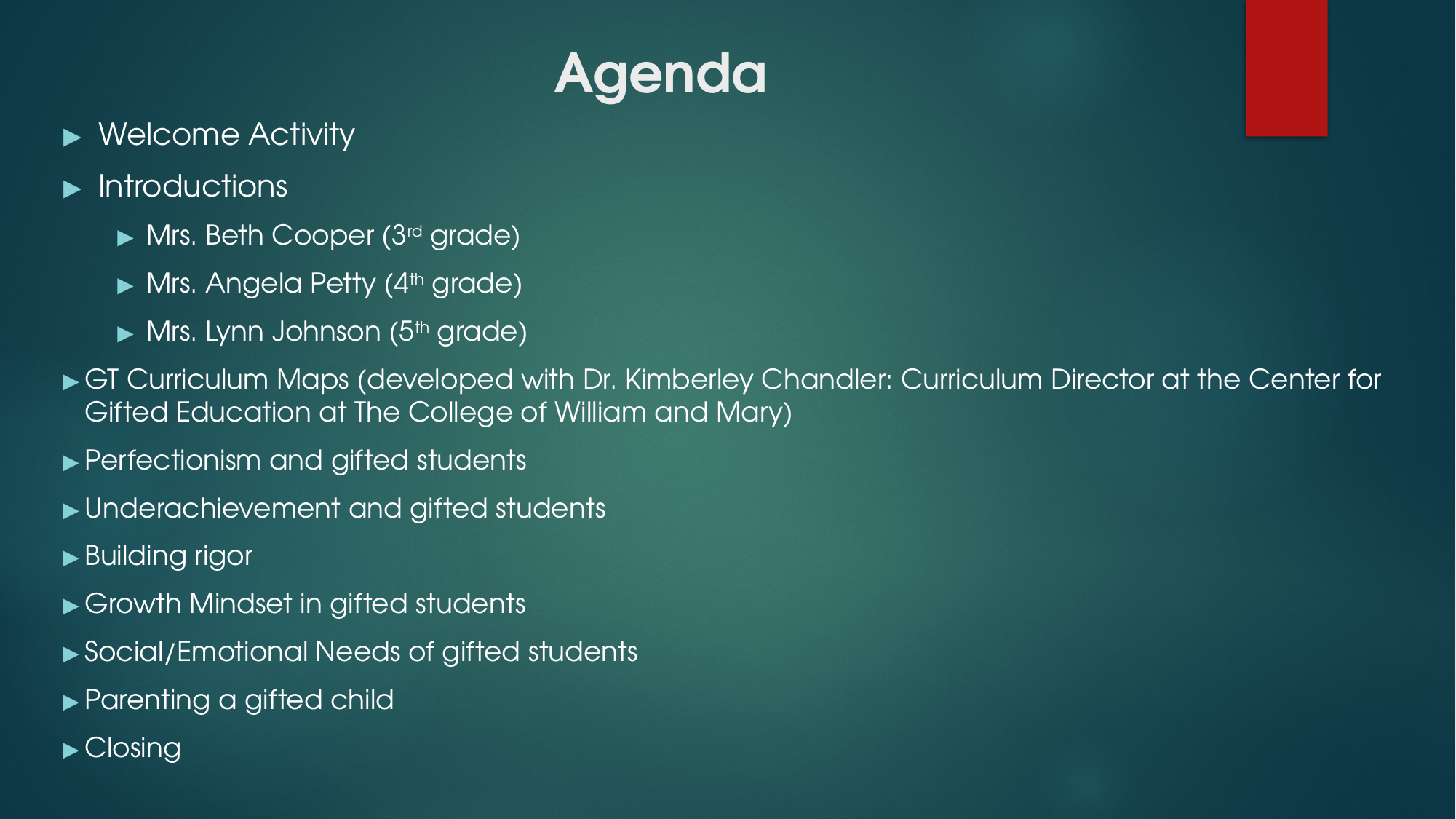

# Agenda
Welcome Activity
Introductions
Mrs. Beth Cooper (3rd grade)
Mrs. Angela Petty (4th grade)
Mrs. Lynn Johnson (5th grade)
GT Curriculum Maps (developed with Dr. Kimberley Chandler: Curriculum Director at the Center for Gifted Education at The College of William and Mary)
Perfectionism and gifted students
Underachievement and gifted students
Building rigor
Growth Mindset in gifted students
Social/Emotional Needs of gifted students
Parenting a gifted child
Closing